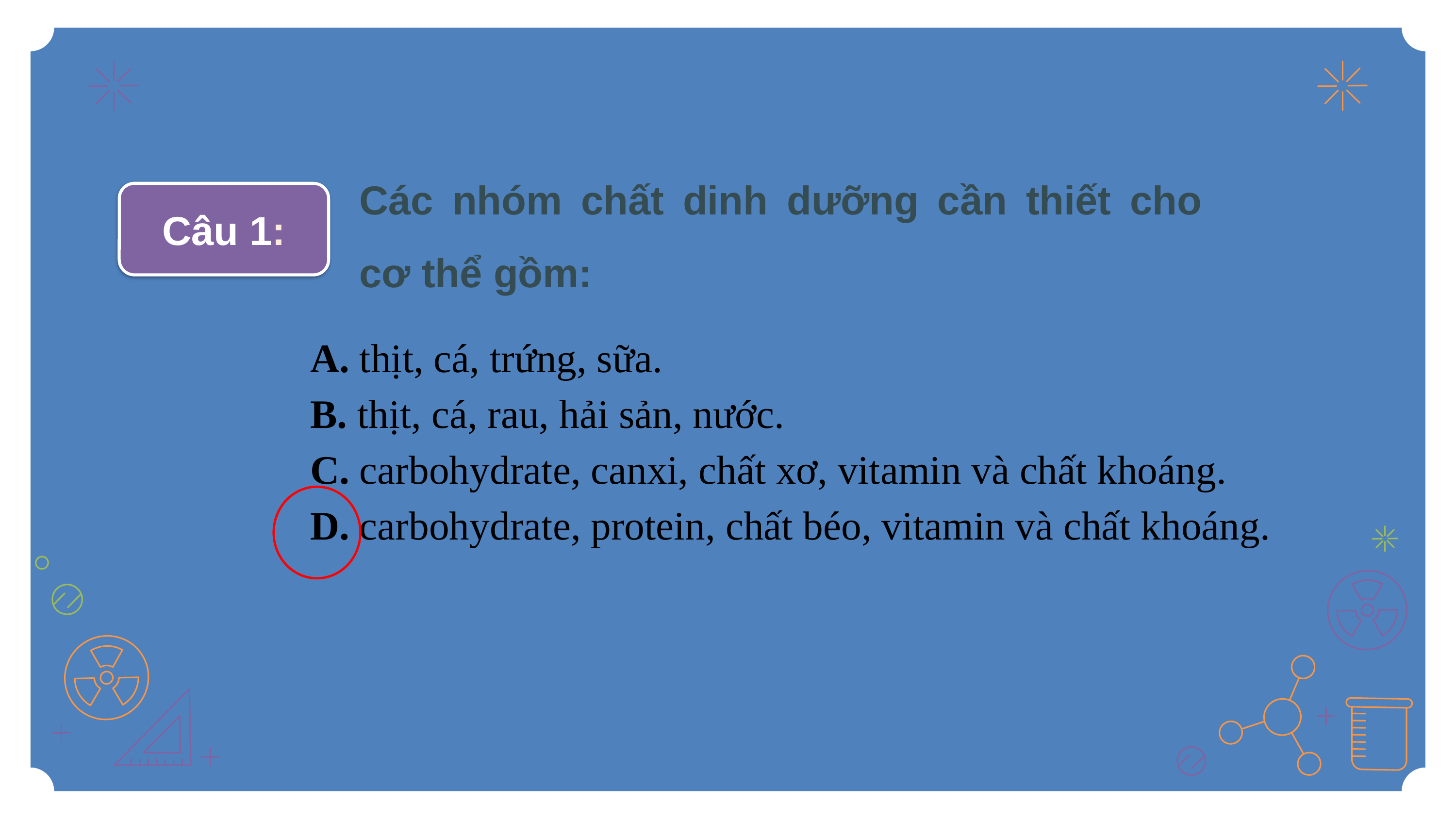

Các nhóm chất dinh dưỡng cần thiết cho cơ thể gồm:
Câu 1:
A. thịt, cá, trứng, sữa.
B. thịt, cá, rau, hải sản, nước.
C. carbohydrate, canxi, chất xơ, vitamin và chất khoáng.
D. carbohydrate, protein, chất béo, vitamin và chất khoáng.